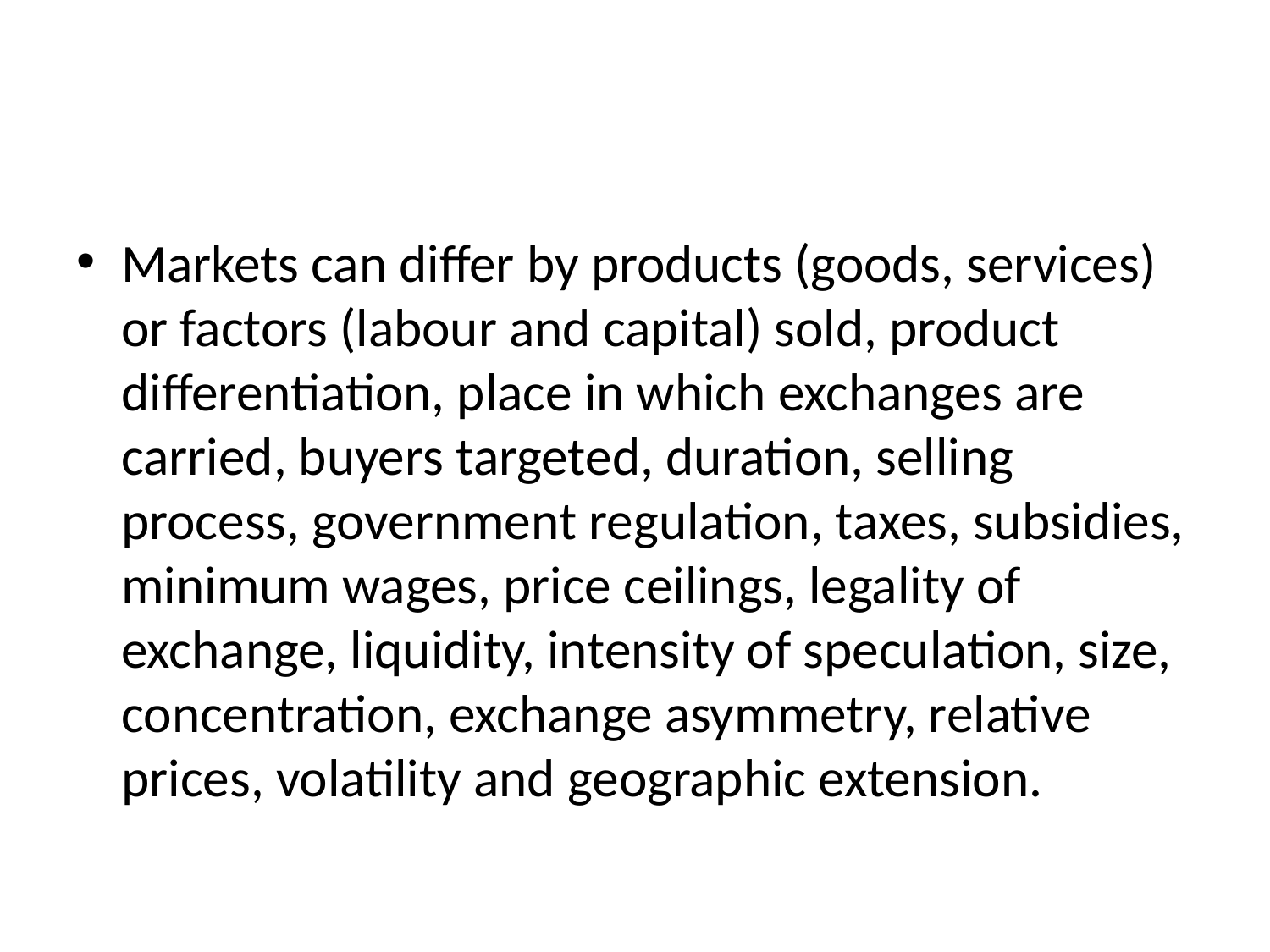

#
Markets can differ by products (goods, services) or factors (labour and capital) sold, product differentiation, place in which exchanges are carried, buyers targeted, duration, selling process, government regulation, taxes, subsidies, minimum wages, price ceilings, legality of exchange, liquidity, intensity of speculation, size, concentration, exchange asymmetry, relative prices, volatility and geographic extension.